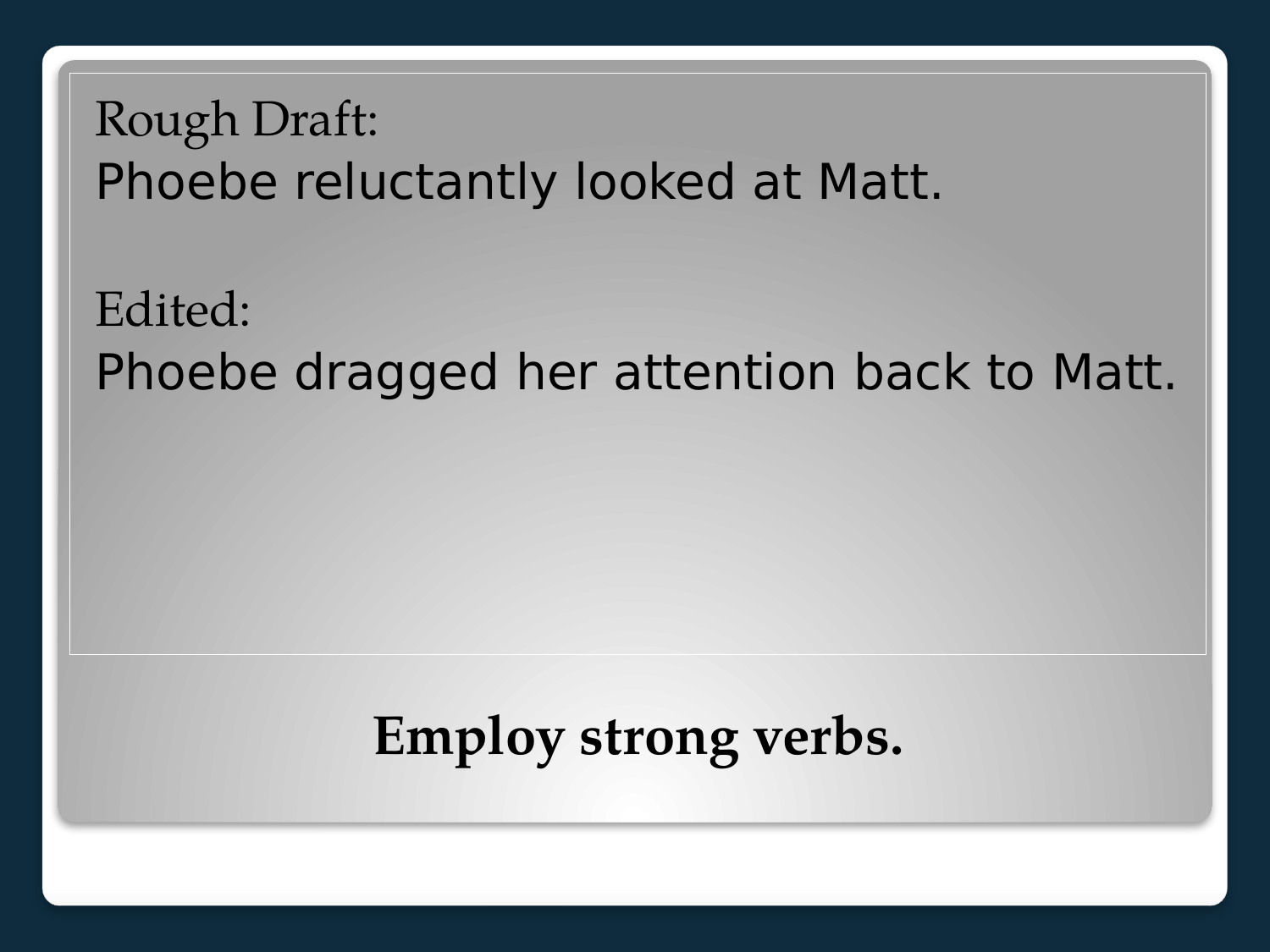

Rough Draft:
Phoebe reluctantly looked at Matt.

Edited:
Phoebe dragged her attention back to Matt.

# Employ strong verbs.